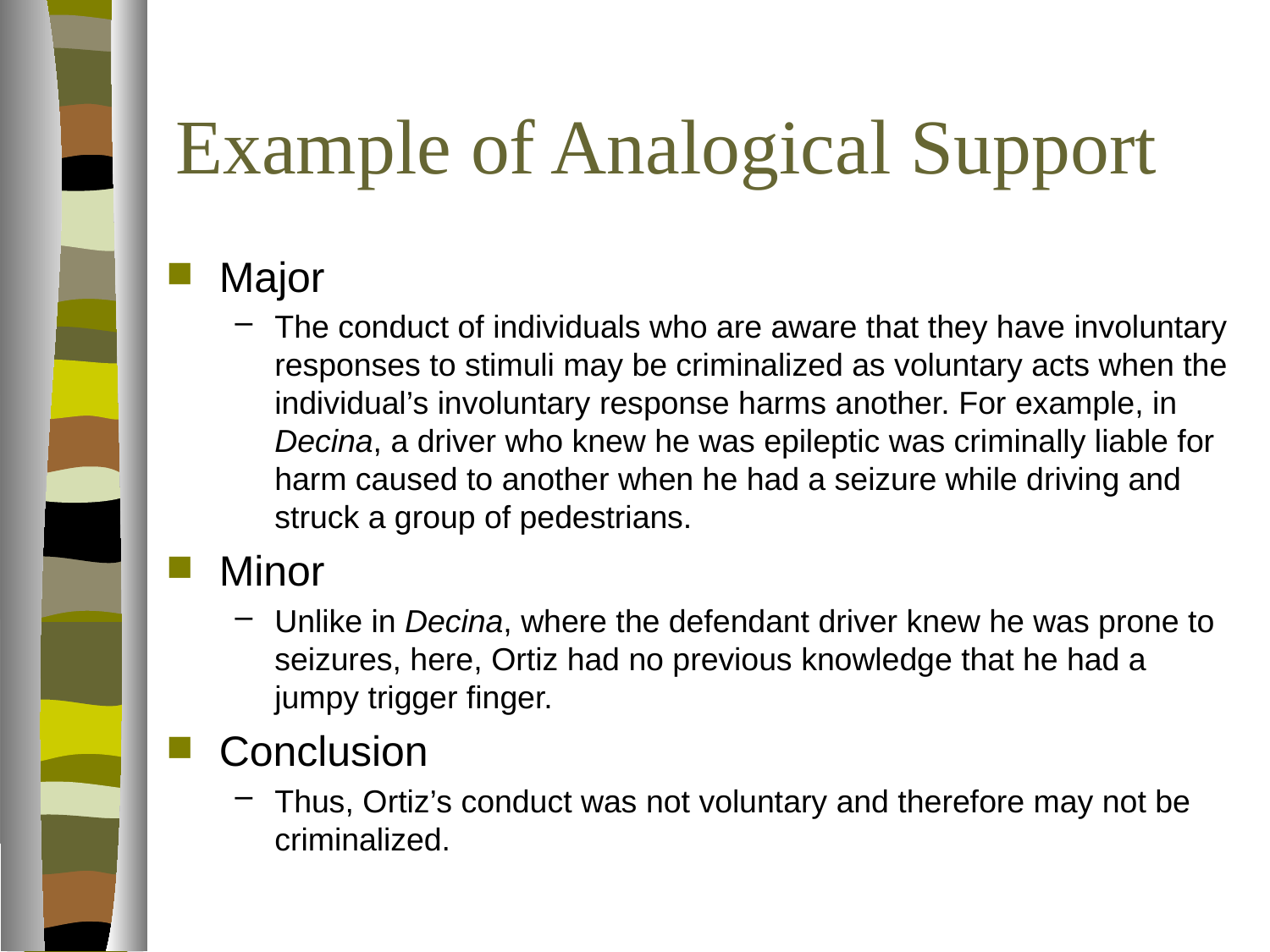

# Example of Analogical Support
Major
The conduct of individuals who are aware that they have involuntary responses to stimuli may be criminalized as voluntary acts when the individual’s involuntary response harms another. For example, in Decina, a driver who knew he was epileptic was criminally liable for harm caused to another when he had a seizure while driving and struck a group of pedestrians.
Minor
Unlike in Decina, where the defendant driver knew he was prone to seizures, here, Ortiz had no previous knowledge that he had a jumpy trigger finger.
Conclusion
Thus, Ortiz’s conduct was not voluntary and therefore may not be criminalized.